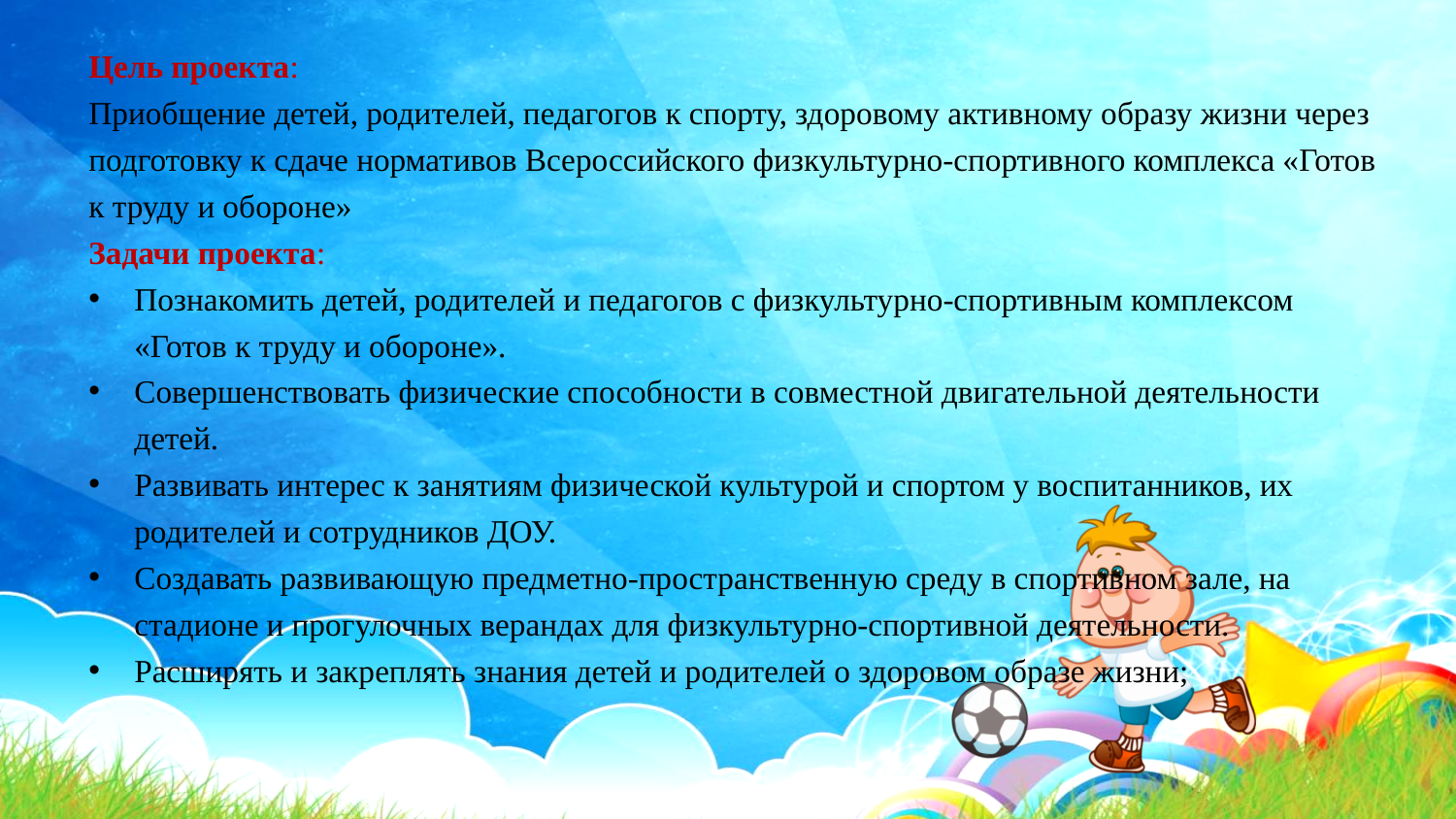

Цель проекта:
Приобщение детей, родителей, педагогов к спорту, здоровому активному образу жизни через подготовку к сдаче нормативов Всероссийского физкультурно-спортивного комплекса «Готов к труду и обороне»
Задачи проекта:
Познакомить детей, родителей и педагогов с физкультурно-спортивным комплексом «Готов к труду и обороне».
Совершенствовать физические способности в совместной двигательной деятельности детей.
Развивать интерес к занятиям физической культурой и спортом у воспитанников, их родителей и сотрудников ДОУ.
Создавать развивающую предметно-пространственную среду в спортивном зале, на стадионе и прогулочных верандах для физкультурно-спортивной деятельности.
Расширять и закреплять знания детей и родителей о здоровом образе жизни;